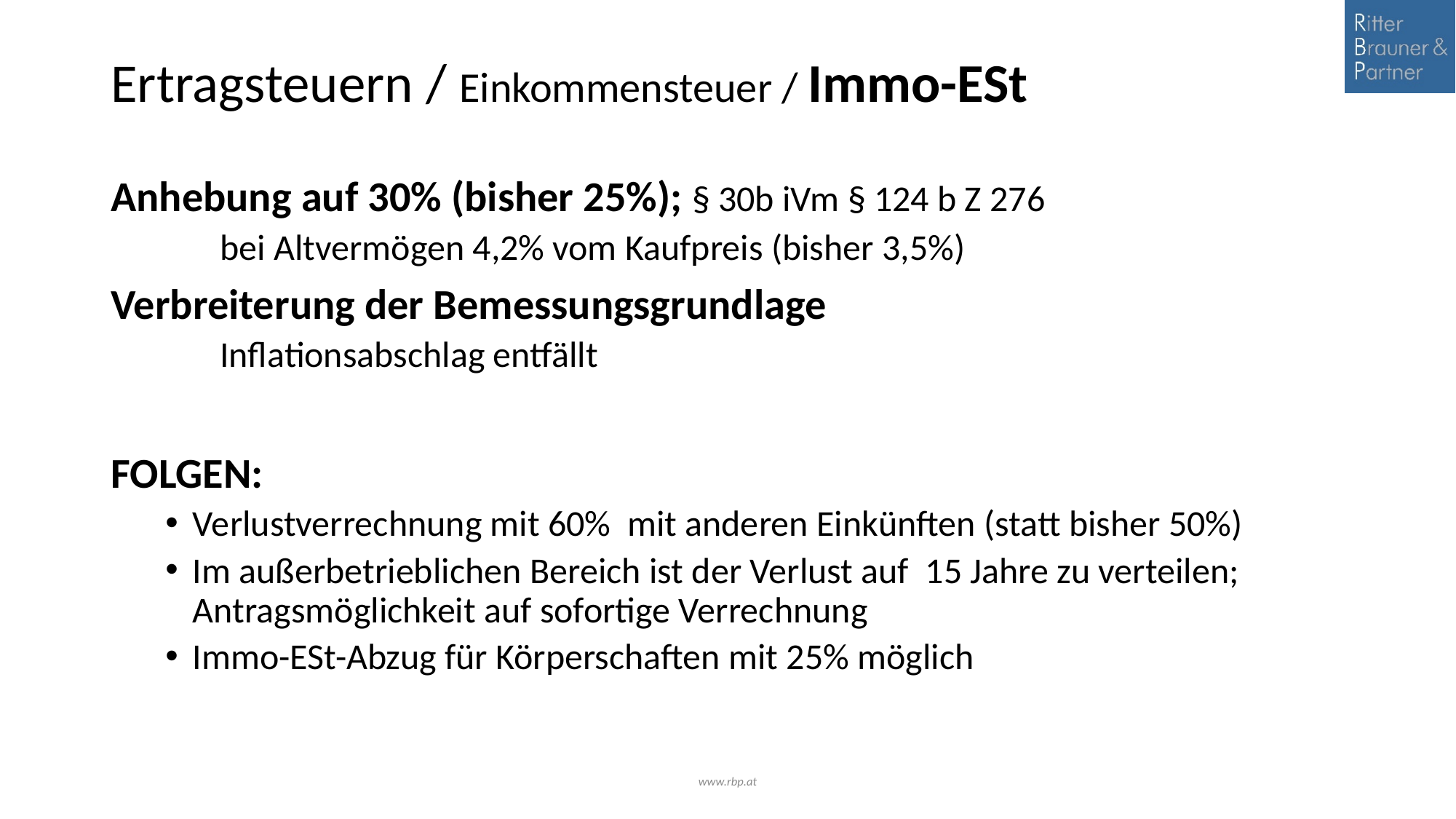

# Ertragsteuern / Einkommensteuer / Immo-ESt
Anhebung auf 30% (bisher 25%); § 30b iVm § 124 b Z 276
bei Altvermögen 4,2% vom Kaufpreis (bisher 3,5%)
Verbreiterung der Bemessungsgrundlage
Inflationsabschlag entfällt

FOLGEN:
Verlustverrechnung mit 60%  mit anderen Einkünften (statt bisher 50%)
Im außerbetrieblichen Bereich ist der Verlust auf  15 Jahre zu verteilen; Antragsmöglichkeit auf sofortige Verrechnung
Immo-ESt-Abzug für Körperschaften mit 25% möglich
www.rbp.at